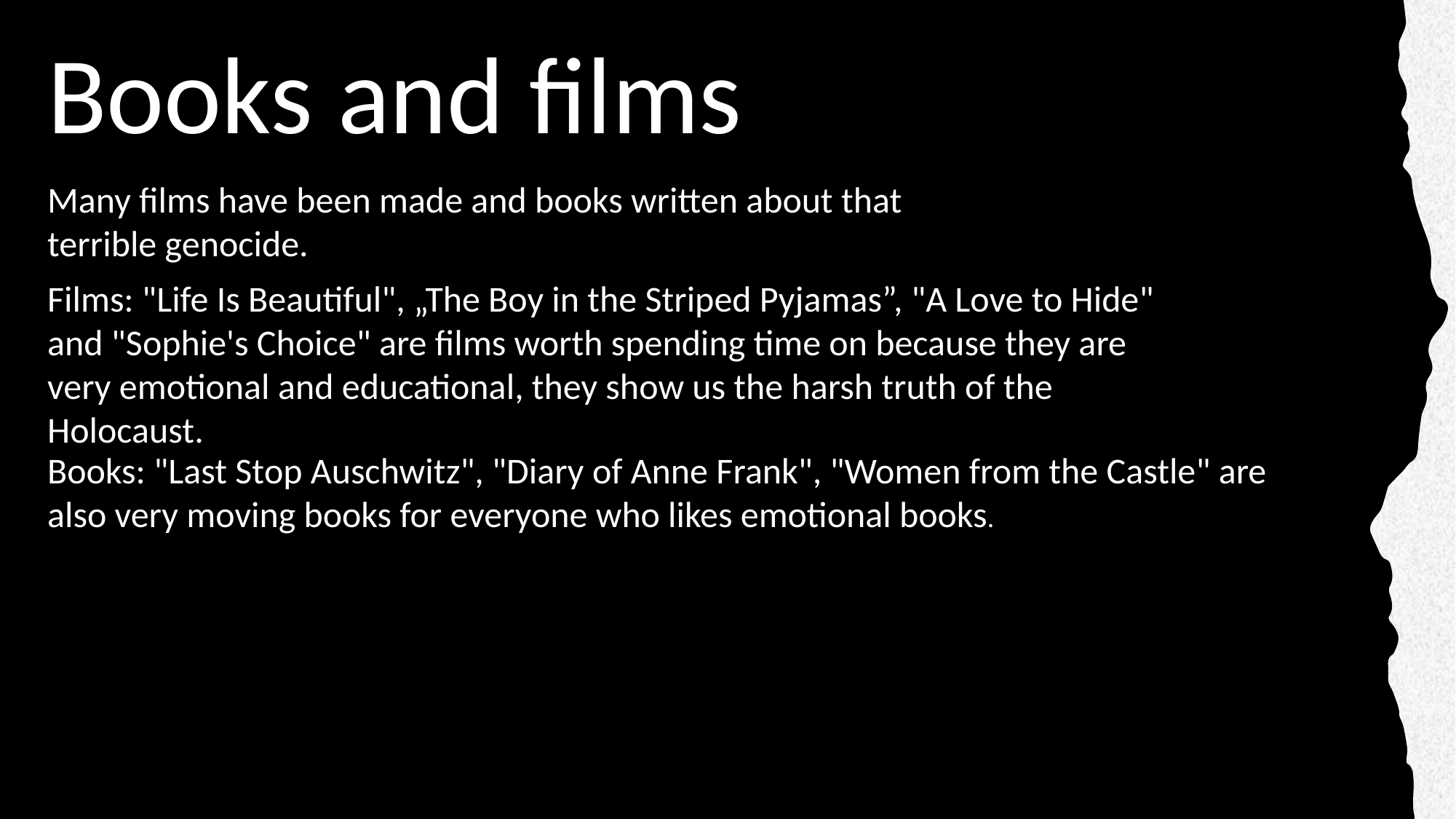

# Books and films
Many films have been made and books written about that terrible genocide.
Films: "Life Is Beautiful", „The Boy in the Striped Pyjamas”, "A Love to Hide" and "Sophie's Choice" are films worth spending time on because they are very emotional and educational, they show us the harsh truth of the Holocaust.
Books: "Last Stop Auschwitz", "Diary of Anne Frank", "Women from the Castle" are also very moving books for everyone who likes emotional books.